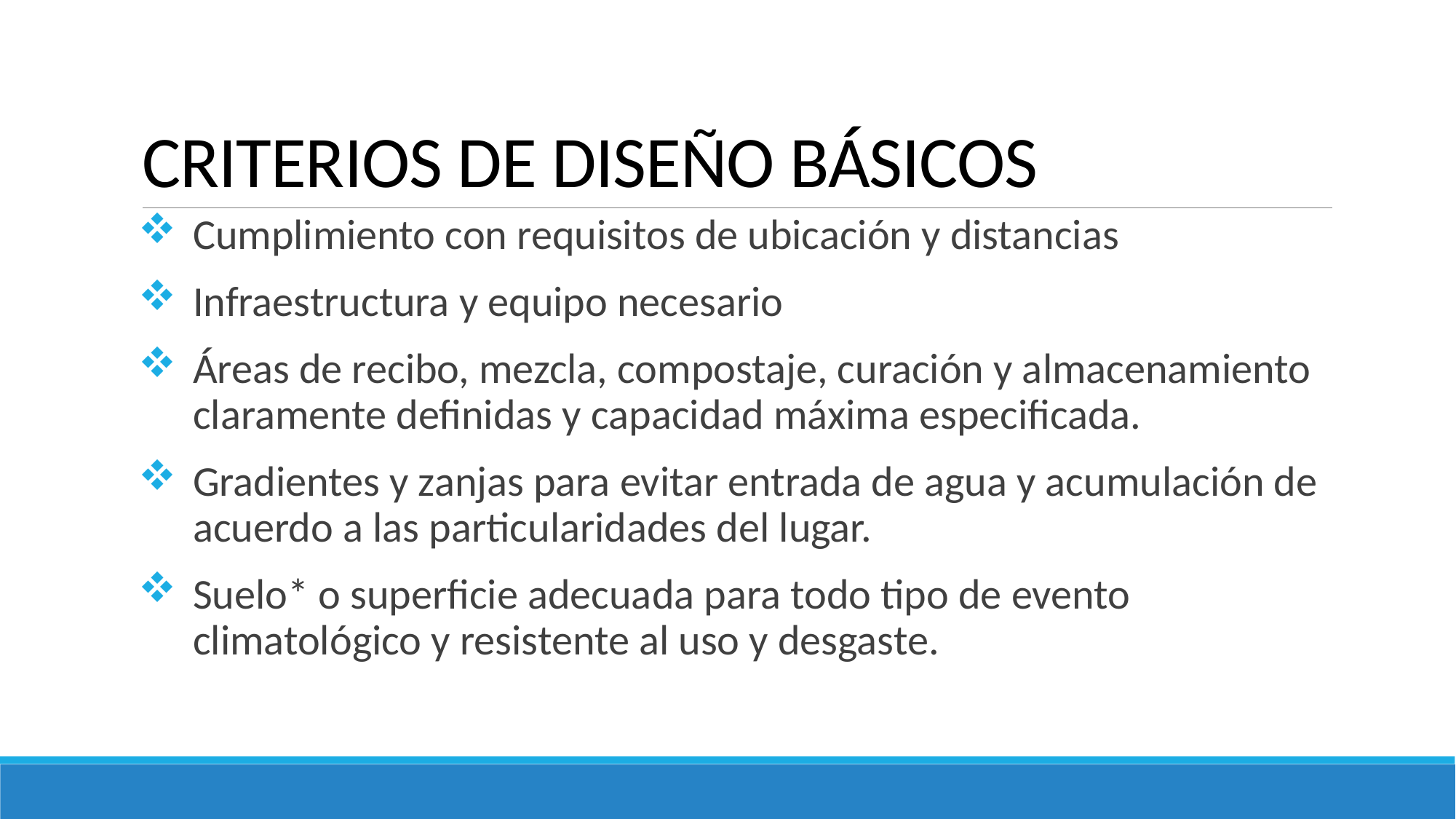

# CRITERIOS DE DISEÑO BÁSICOS
Cumplimiento con requisitos de ubicación y distancias
Infraestructura y equipo necesario
Áreas de recibo, mezcla, compostaje, curación y almacenamiento claramente definidas y capacidad máxima especificada.
Gradientes y zanjas para evitar entrada de agua y acumulación de acuerdo a las particularidades del lugar.
Suelo* o superficie adecuada para todo tipo de evento climatológico y resistente al uso y desgaste.